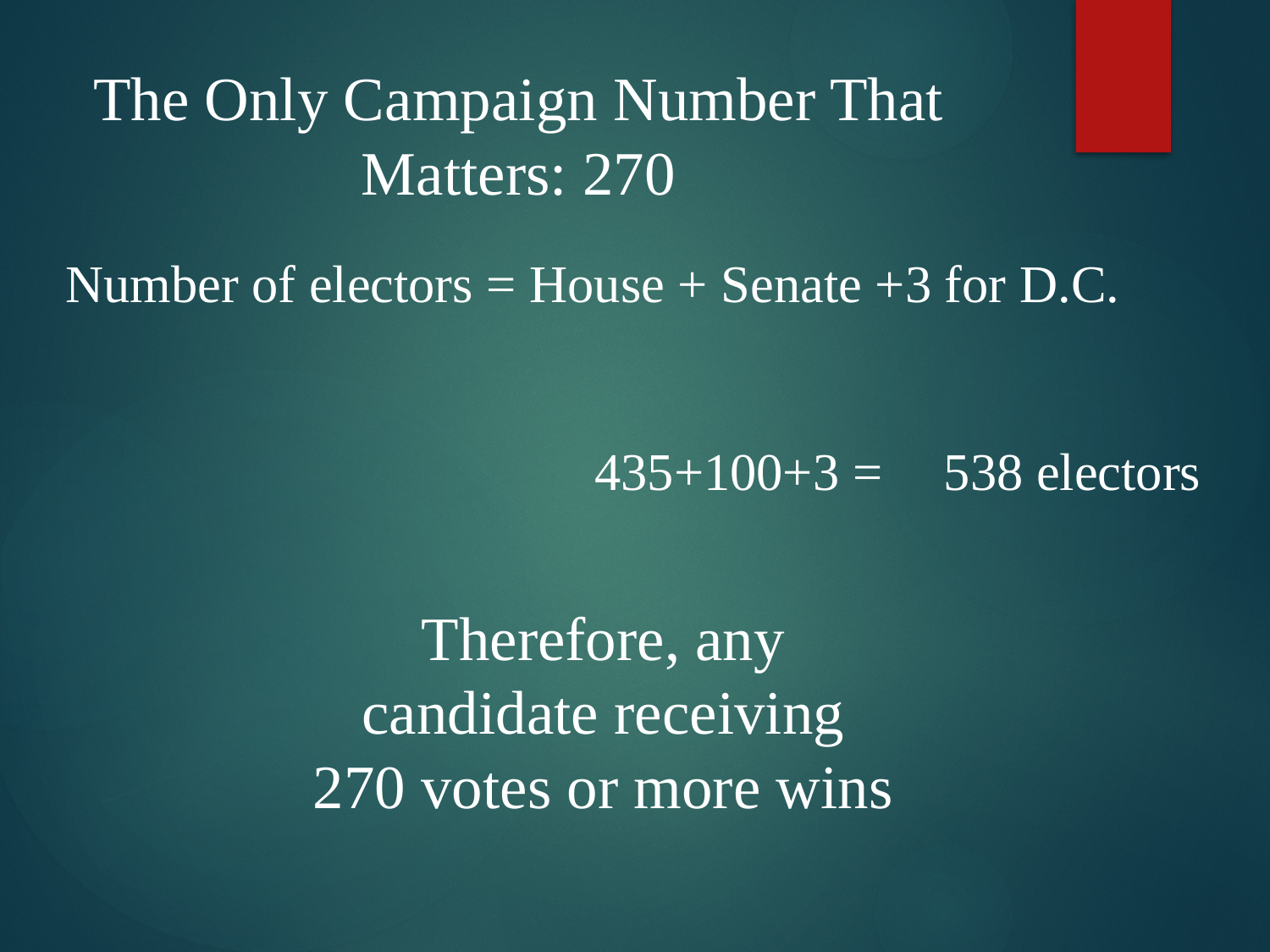

The Only Campaign Number That Matters: 270
Number of electors = House + Senate +3 for D.C.
435+100+3 =
538 electors
Therefore, any candidate receiving 270 votes or more wins